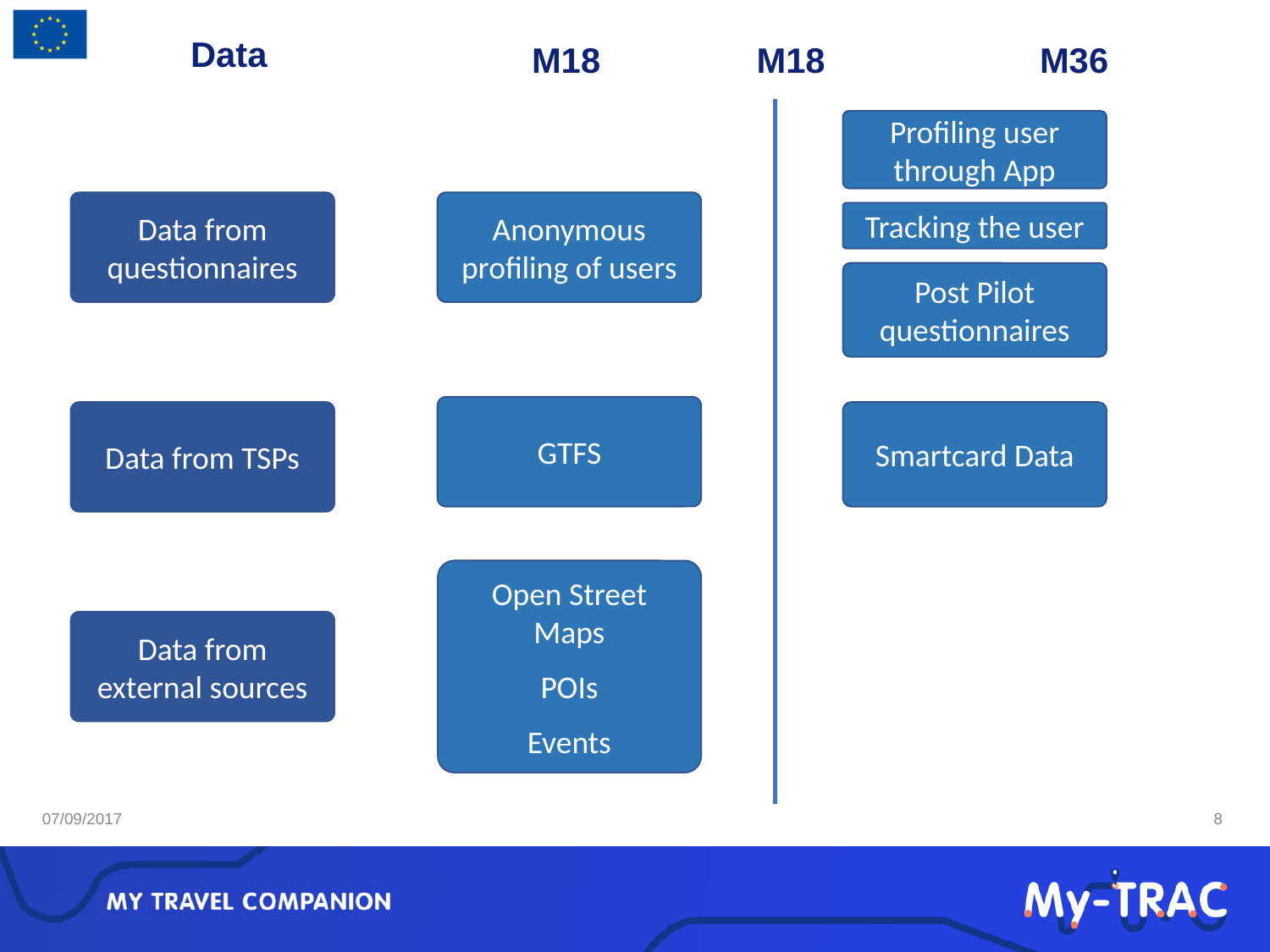

# Data
         M18	      M18	         M36
Profiling user through App
Data from questionnaires
Anonymous profiling of users
Tracking the user
Post Pilot questionnaires
GTFS
Data from TSPs
Smartcard Data
Open Street Maps

POIs

Events
Data from external sources